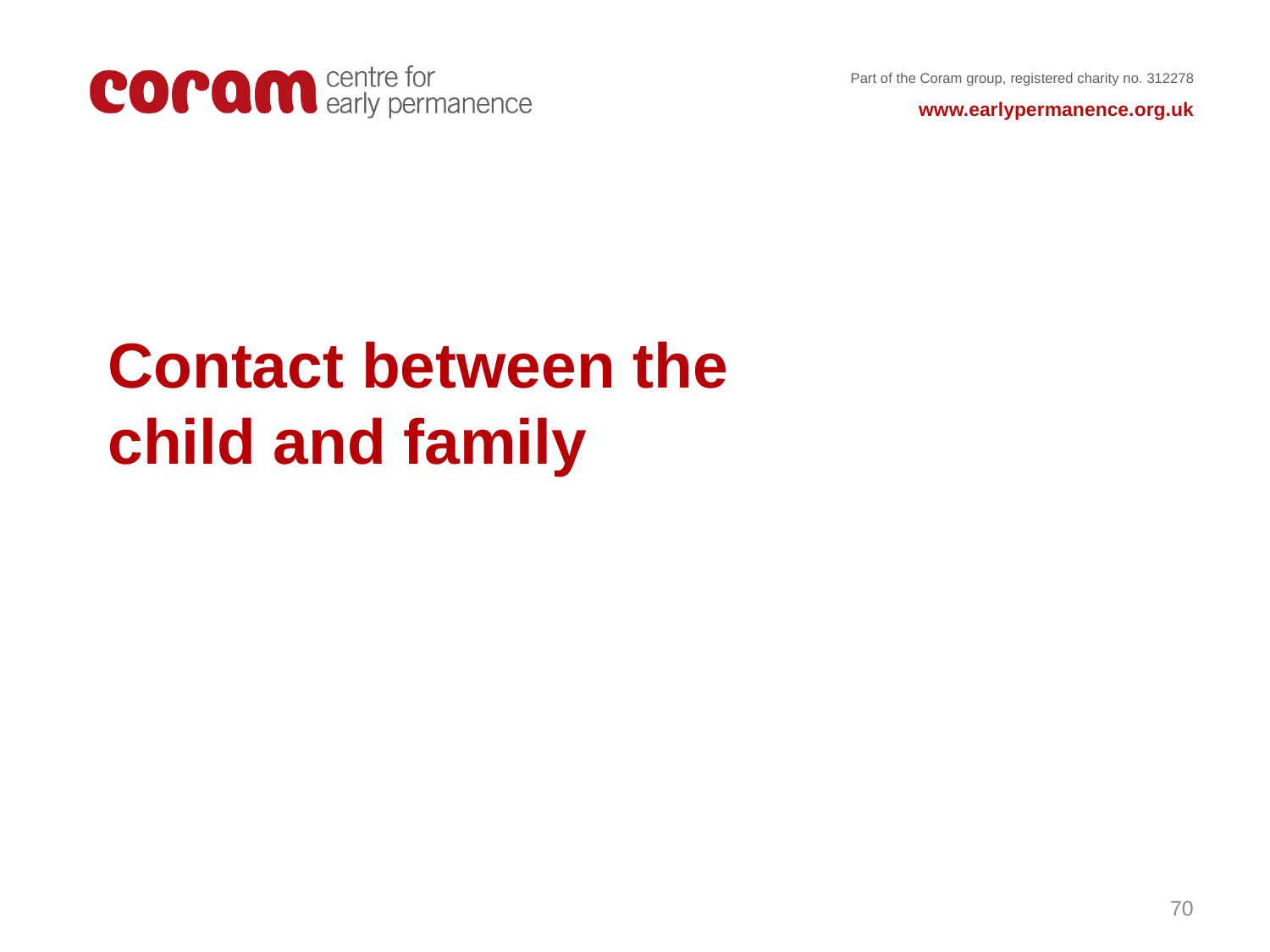

# Contact between the child and family

70